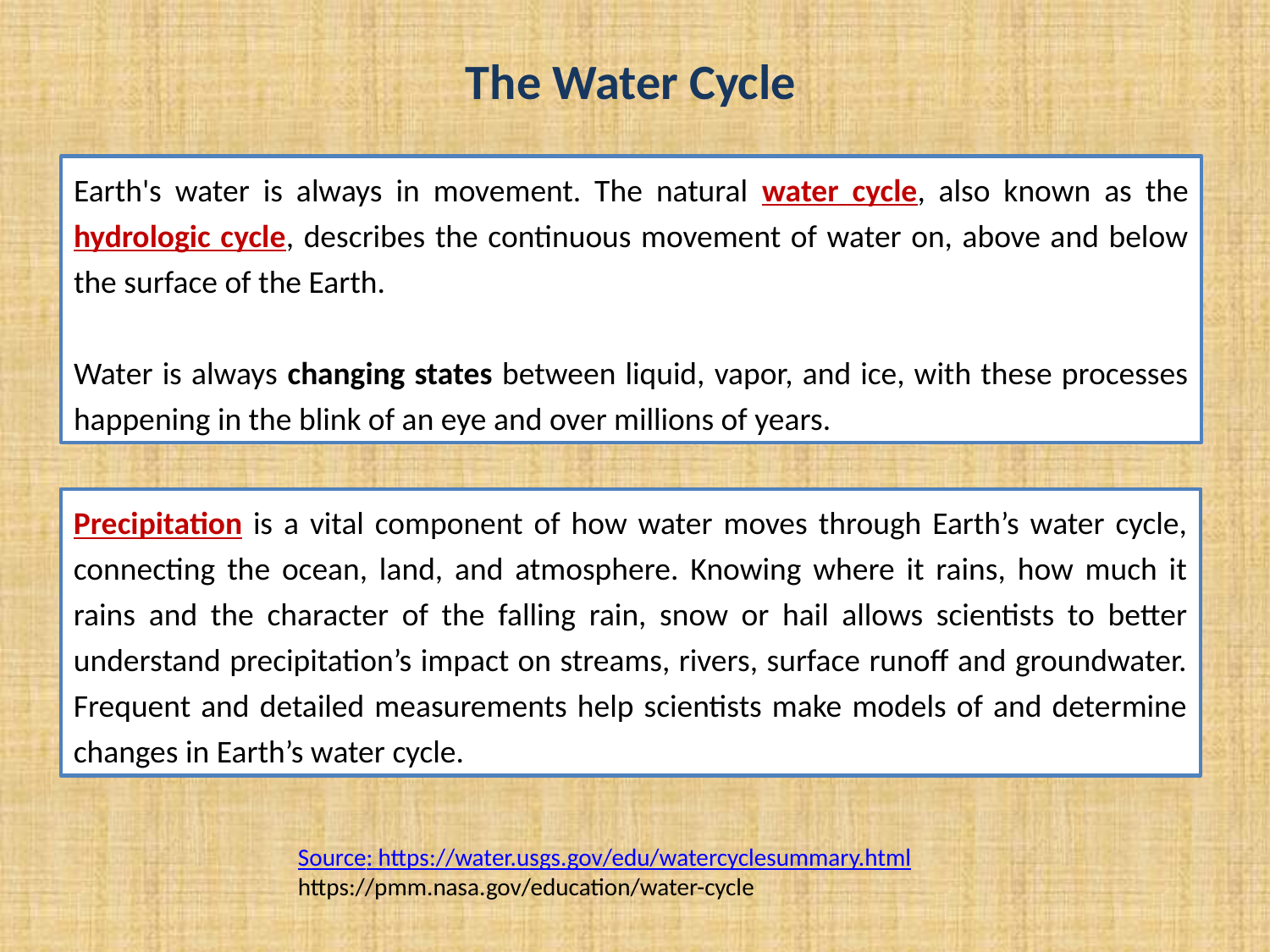

The Water Cycle
Earth's water is always in movement. The natural water cycle, also known as the hydrologic cycle, describes the continuous movement of water on, above and below the surface of the Earth.

Water is always changing states between liquid, vapor, and ice, with these processes happening in the blink of an eye and over millions of years.
Precipitation is a vital component of how water moves through Earth’s water cycle, connecting the ocean, land, and atmosphere. Knowing where it rains, how much it rains and the character of the falling rain, snow or hail allows scientists to better understand precipitation’s impact on streams, rivers, surface runoff and groundwater. Frequent and detailed measurements help scientists make models of and determine changes in Earth’s water cycle.
Source: https://water.usgs.gov/edu/watercyclesummary.html
https://pmm.nasa.gov/education/water-cycle